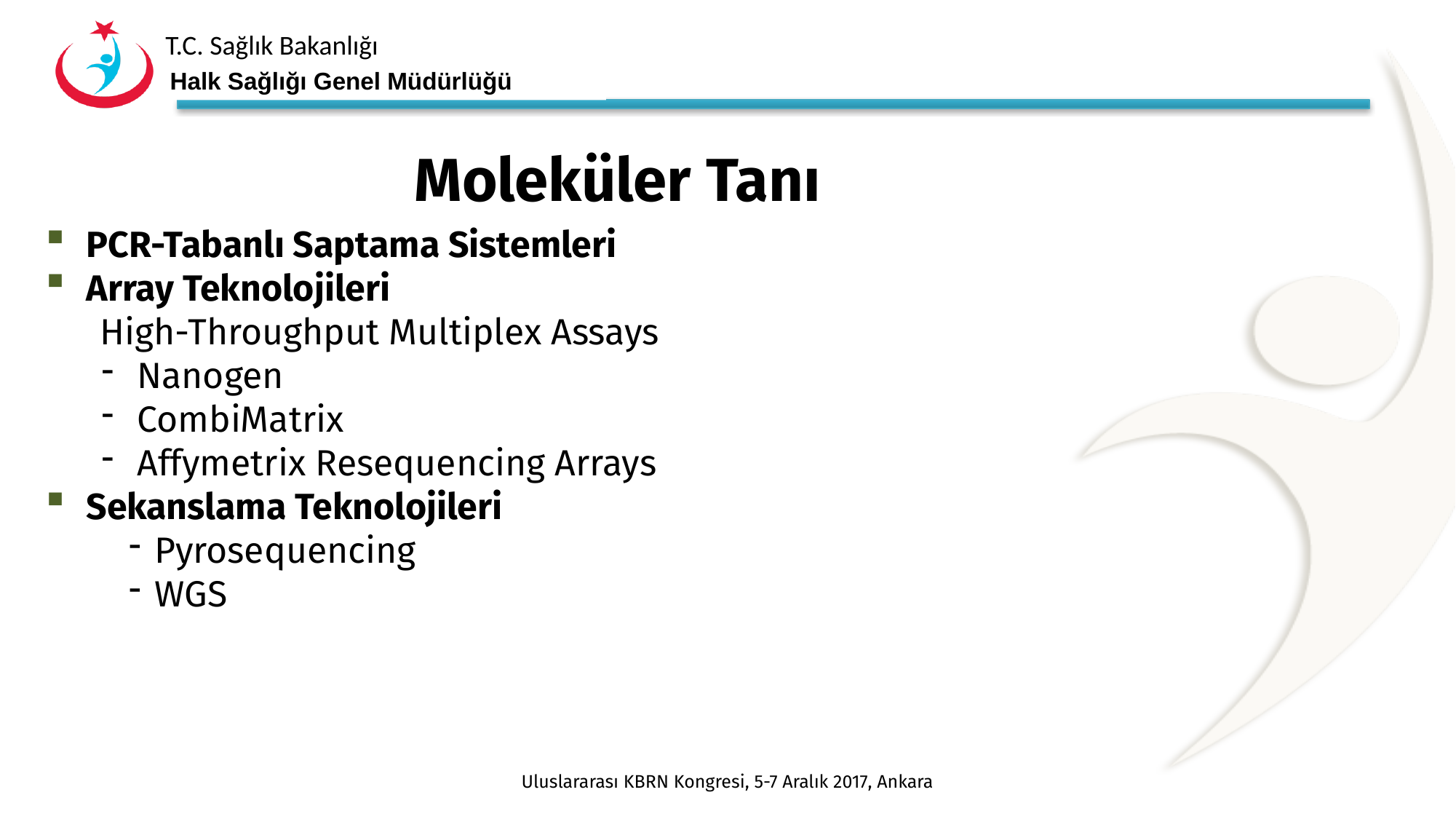

Halk Sağlığı Genel Müdürlüğü
Moleküler Tanı
PCR-Tabanlı Saptama Sistemleri
Array Teknolojileri
High-Throughput Multiplex Assays
 Nanogen
 CombiMatrix
 Affymetrix Resequencing Arrays
Sekanslama Teknolojileri
Pyrosequencing
WGS
Uluslararası KBRN Kongresi, 5-7 Aralık 2017, Ankara